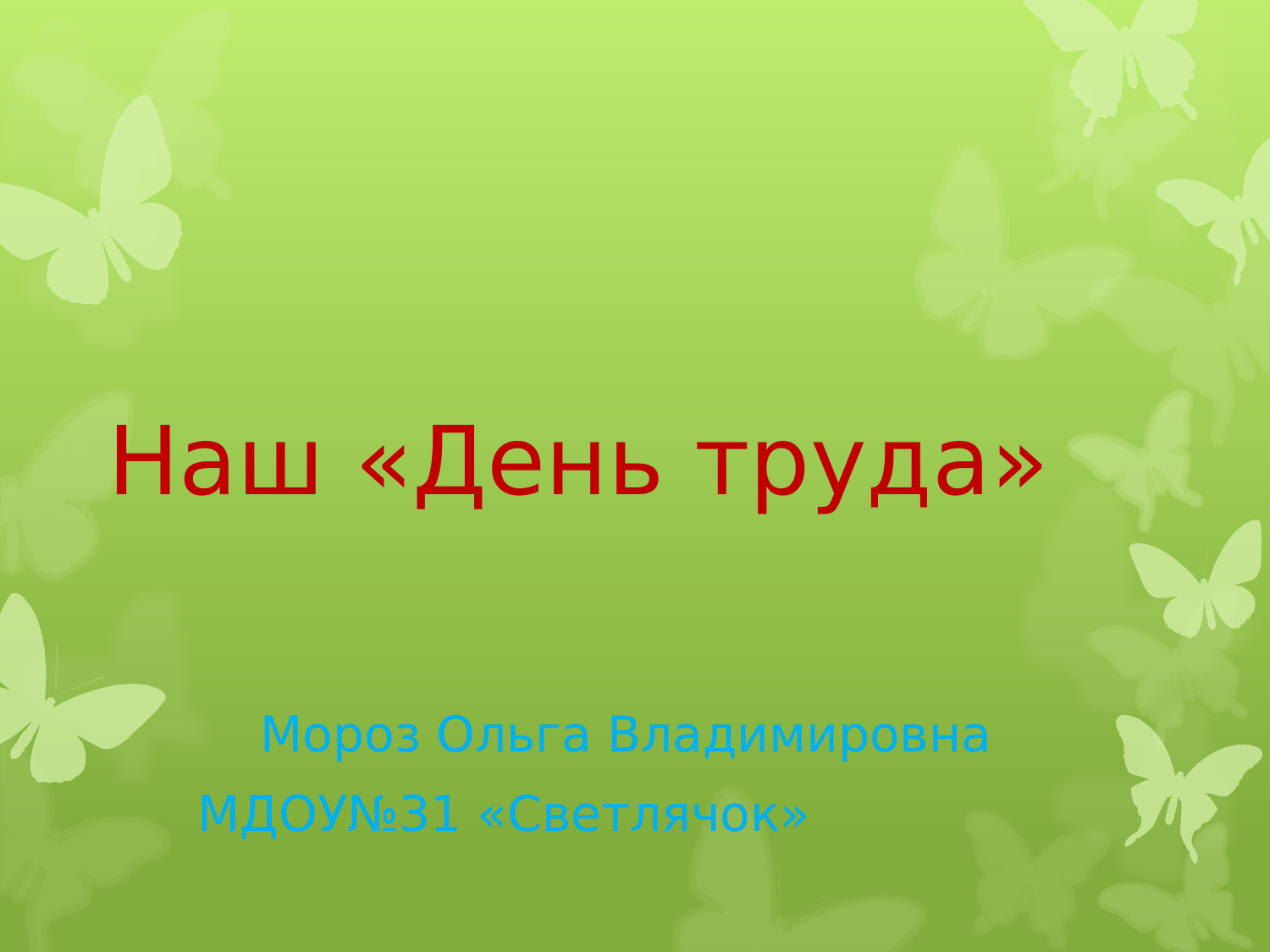

# Наш «День труда»
    Мороз Ольга Владимировна
МДОУ№31 «Светлячок»